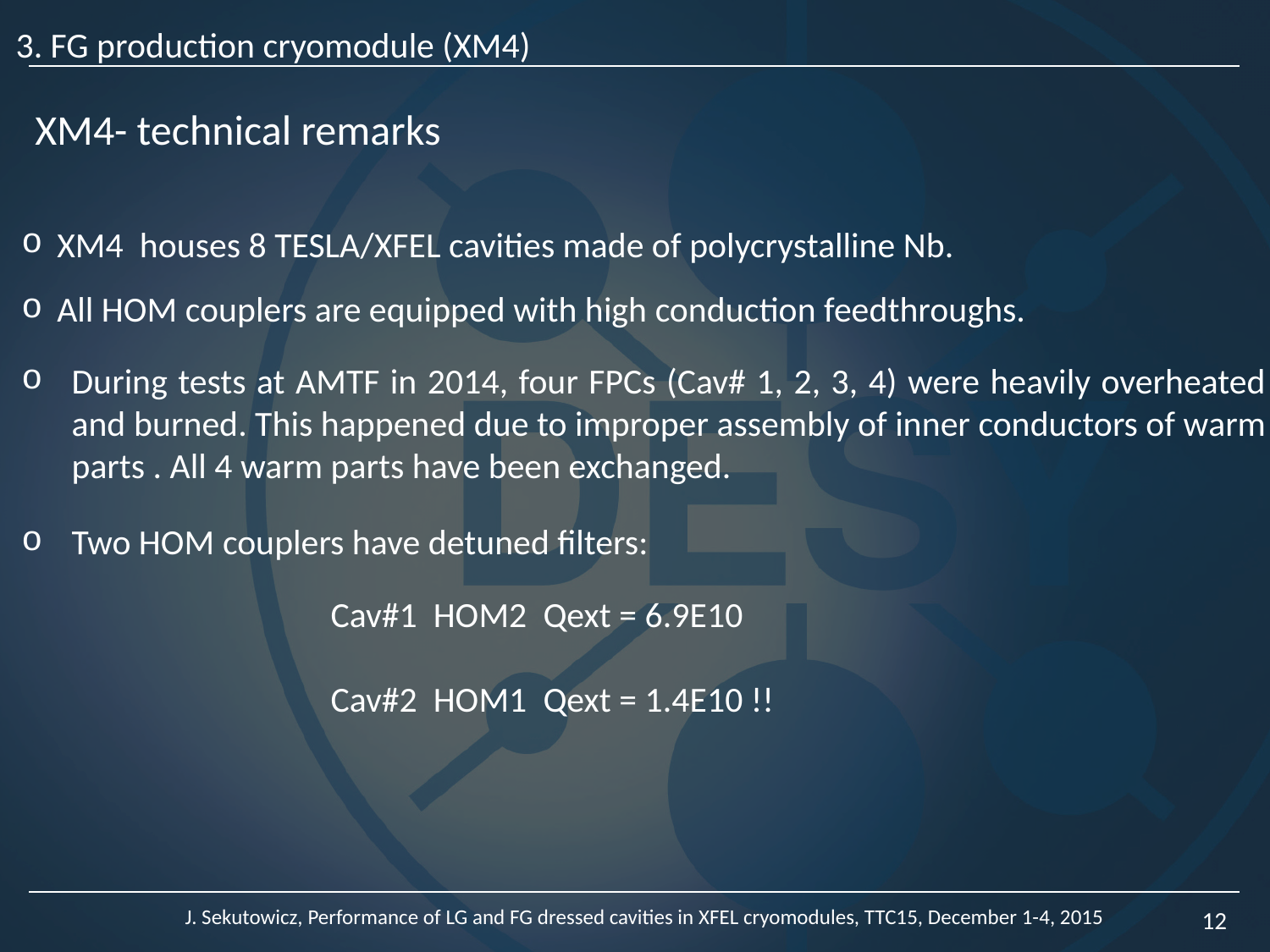

3. FG production cryomodule (XM4)
 XM4- technical remarks
XM4  houses 8 TESLA/XFEL cavities made of polycrystalline Nb.

All HOM couplers are equipped with high conduction feedthroughs.

During tests at AMTF in 2014, four FPCs (Cav# 1, 2, 3, 4) were heavily overheated and burned. This happened due to improper assembly of inner conductors of warm parts . All 4 warm parts have been exchanged.

Two HOM couplers have detuned filters:
Cav#1  HOM2  Qext = 6.9E10

Cav#2  HOM1  Qext = 1.4E10 !!

J. Sekutowicz, Performance of LG and FG dressed cavities in XFEL cryomodules, TTC15, December 1-4, 2015
12